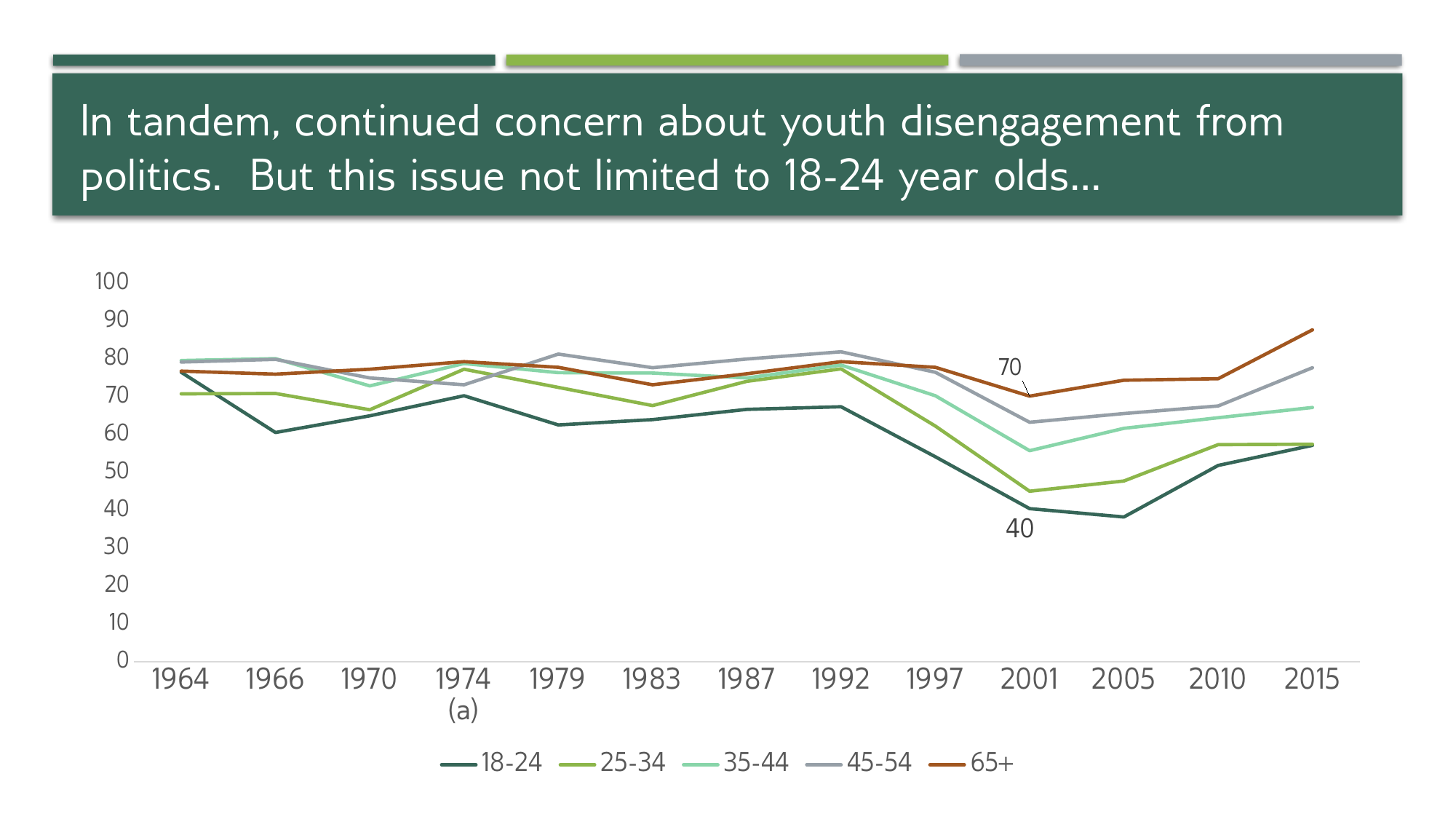

# In tandem, continued concern about youth disengagement from politics.  But this issue not limited to 18-24 year olds…

### Chart

| Category | 18-24 | 25-34 | 35-44 | 45-54 | 65+ |
|---|---|---|---|---|---|
| 1964 | 76.4 | 70.7 | 79.5 | 79.1 | 76.7 |
| 1966 | 60.5 | 70.8 | 80.0 | 79.8 | 75.9 |
| 1970 | 64.9 | 66.5 | 72.8 | 74.9 | 77.2 |
| 1974 (a) | 70.2 | 77.2 | 78.7 | 73.1 | 79.2 |
| 1979 | 62.5 | 72.4 | 76.3 | 81.2 | 77.7 |
| 1983 | 63.9 | 67.6 | 76.2 | 77.6 | 73.1 |
| 1987 | 66.6 | 74.0 | 74.9 | 79.9 | 76.0 |
| 1992 | 67.3 | 77.3 | 78.3 | 81.8 | 79.2 |
| 1997 | 54.1 | 62.2 | 70.2 | 76.4 | 77.7 |
| 2001 | 40.4 | 45.0 | 55.7 | 63.2 | 70.1 |
| 2005 | 38.2 | 47.7 | 61.6 | 65.5 | 74.3 |
| 2010 | 51.8 | 57.3 | 64.4 | 67.5 | 74.7 |
| 2015 | 57.1 | 57.4 | 67.1 | 77.6 | 87.6 |